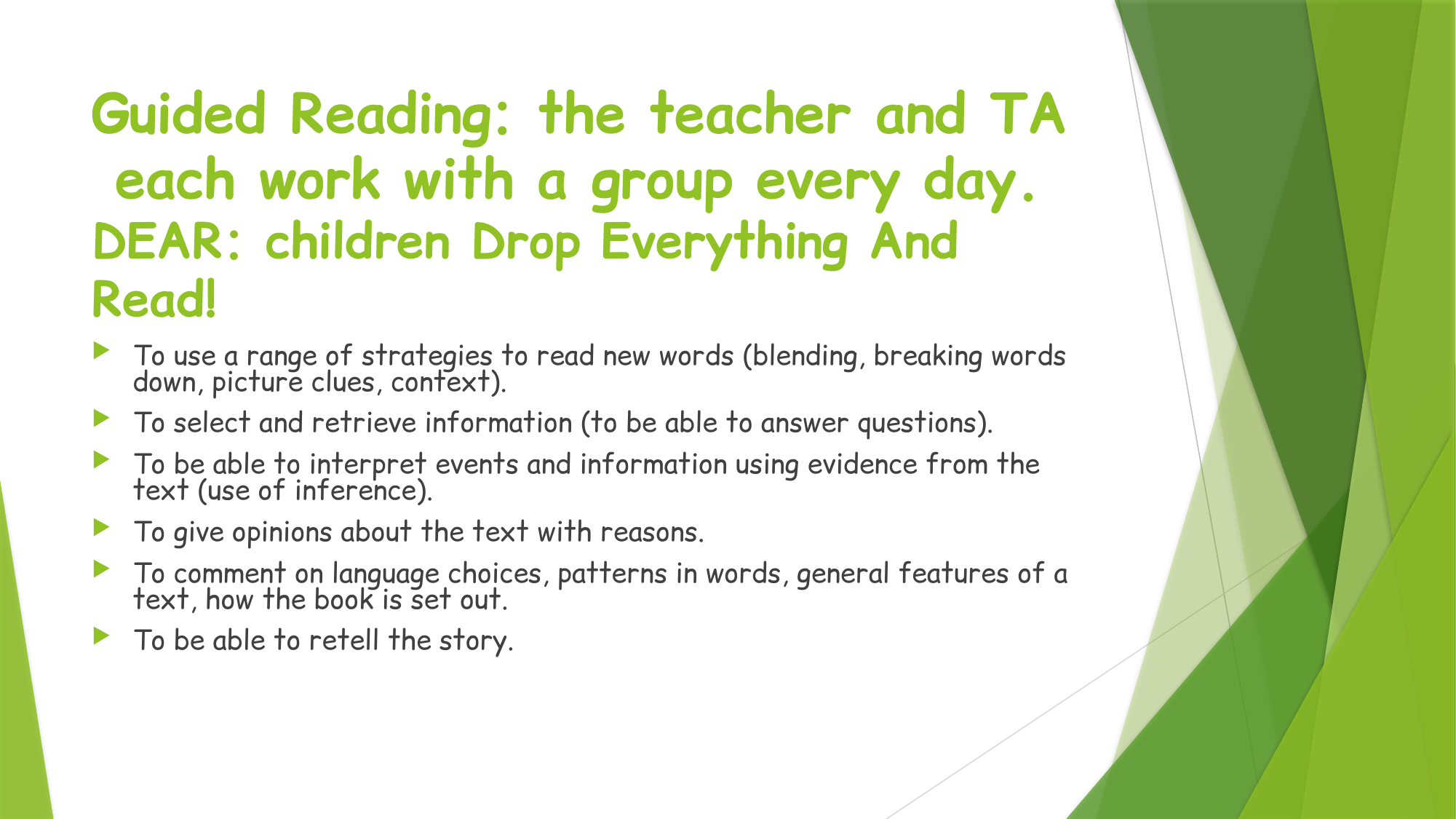

# Guided Reading: the teacher and TA each work with a group every day. DEAR: children Drop Everything And Read!
To use a range of strategies to read new words (blending, breaking words down, picture clues, context).
To select and retrieve information (to be able to answer questions).
To be able to interpret events and information using evidence from the text (use of inference).
To give opinions about the text with reasons.
To comment on language choices, patterns in words, general features of a text, how the book is set out.
To be able to retell the story.